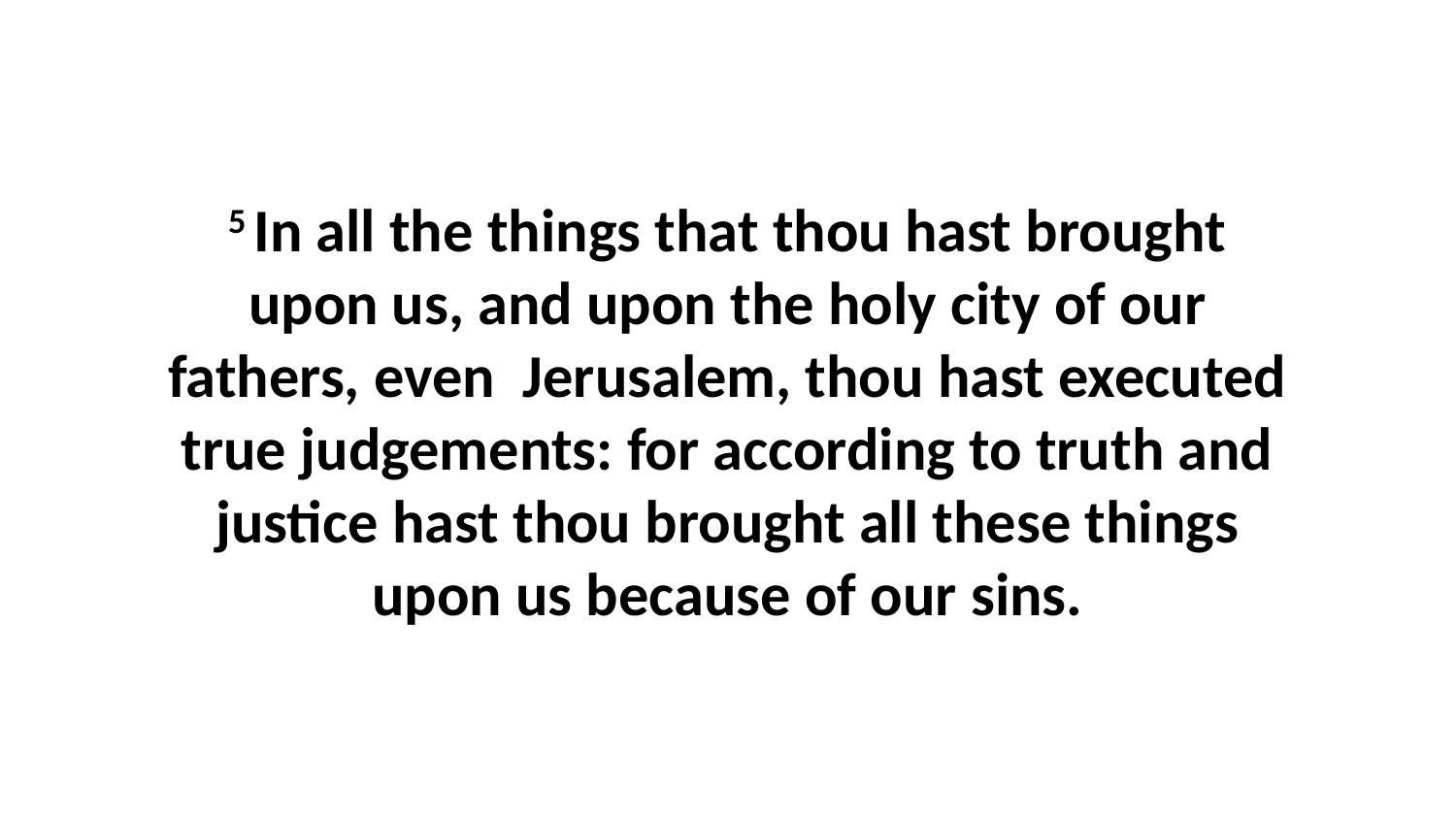

5 In all the things that thou hast brought upon us, and upon the holy city of our fathers, even  Jerusalem, thou hast executed true judgements: for according to truth and justice hast thou brought all these things upon us because of our sins.